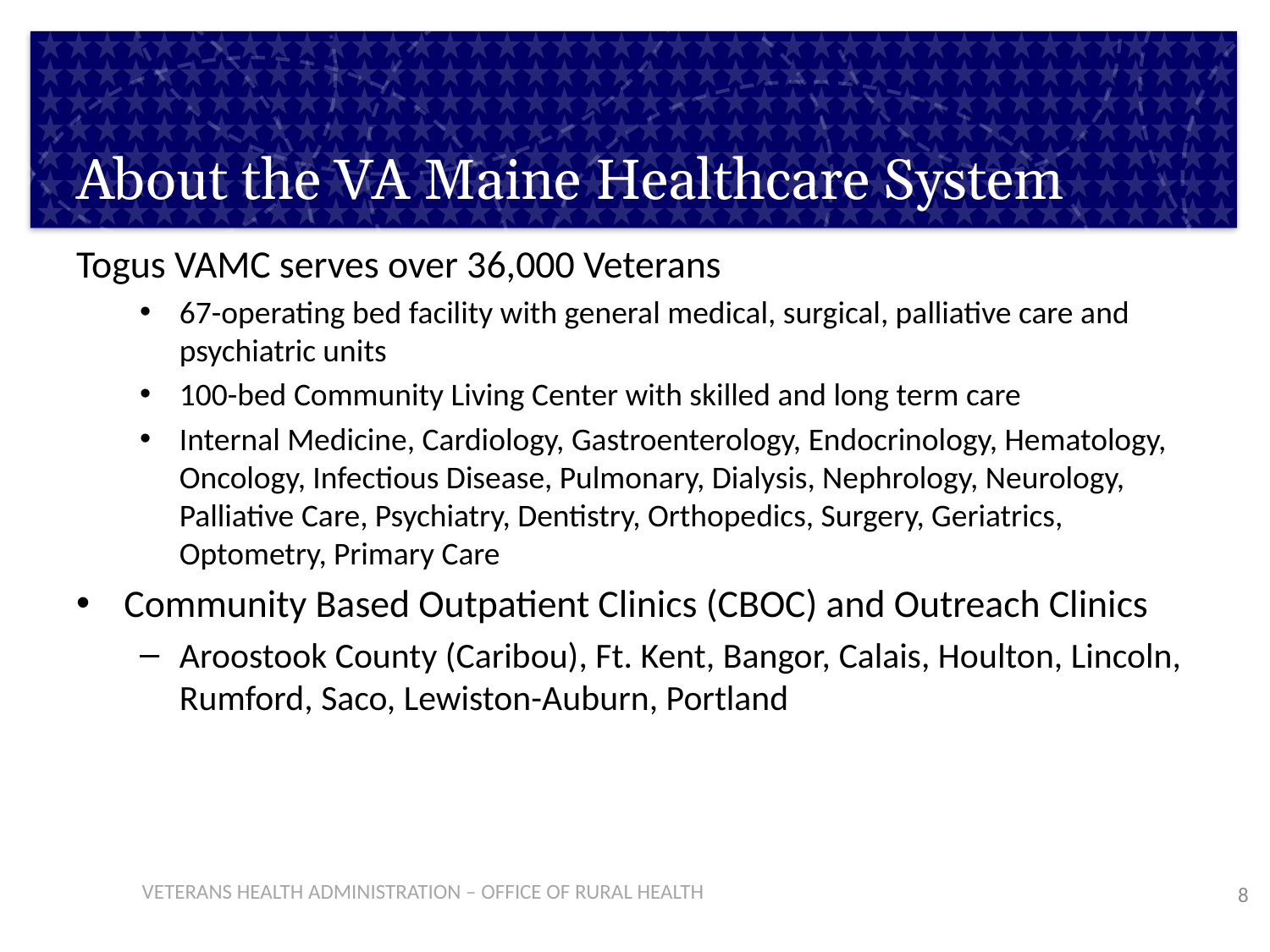

# About the VA Maine Healthcare System
Togus VAMC serves over 36,000 Veterans
67-operating bed facility with general medical, surgical, palliative care and psychiatric units
100-bed Community Living Center with skilled and long term care
Internal Medicine, Cardiology, Gastroenterology, Endocrinology, Hematology, Oncology, Infectious Disease, Pulmonary, Dialysis, Nephrology, Neurology, Palliative Care, Psychiatry, Dentistry, Orthopedics, Surgery, Geriatrics, Optometry, Primary Care
Community Based Outpatient Clinics (CBOC) and Outreach Clinics
Aroostook County (Caribou), Ft. Kent, Bangor, Calais, Houlton, Lincoln, Rumford, Saco, Lewiston-Auburn, Portland